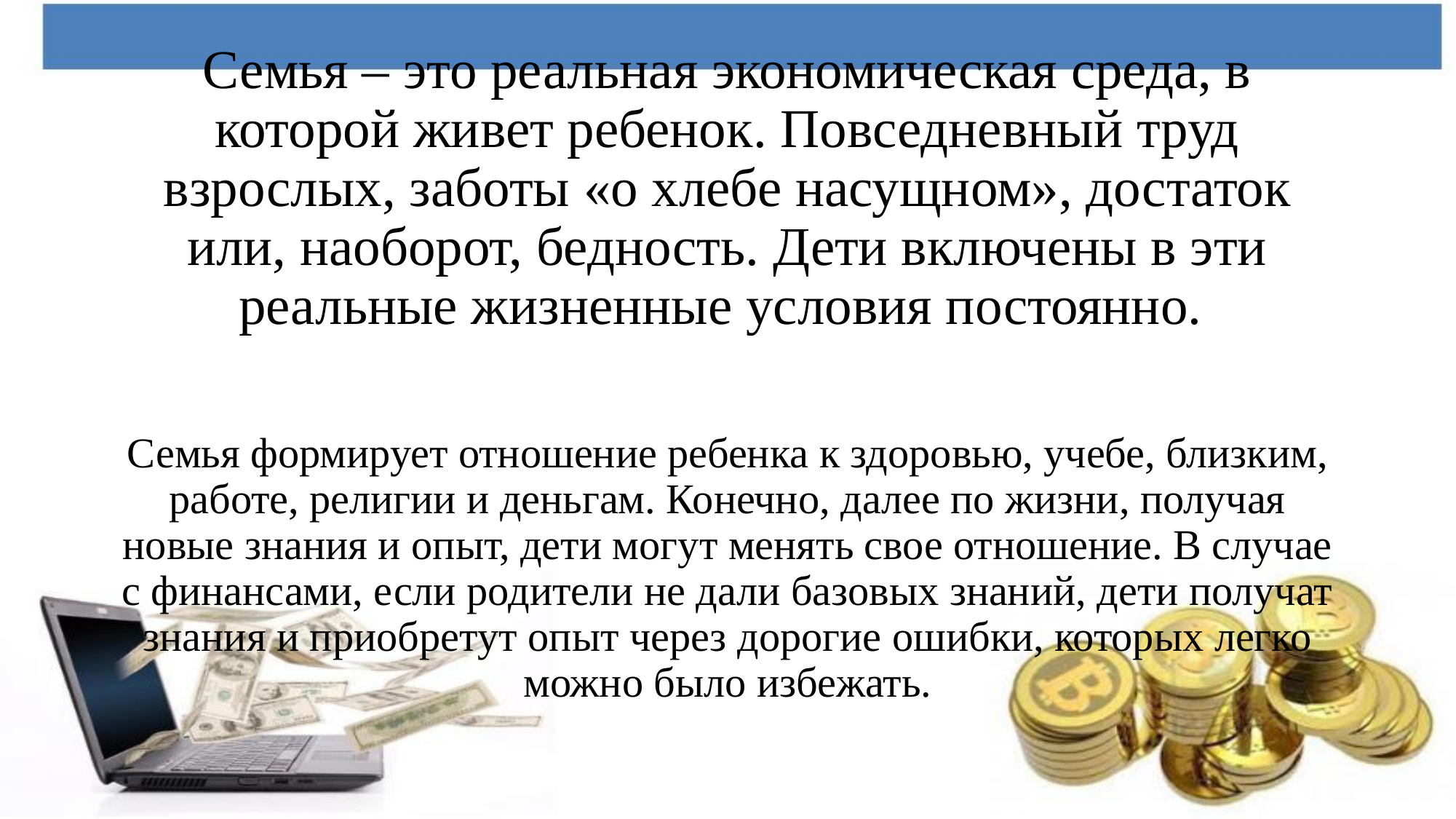

# Семья – это реальная экономическая среда, в которой живет ребенок. Повседневный труд взрослых, заботы «о хлебе насущном», достаток или, наоборот, бедность. Дети включены в эти реальные жизненные условия постоянно.
Семья формирует отношение ребенка к здоровью, учебе, близким, работе, религии и деньгам. Конечно, далее по жизни, получая новые знания и опыт, дети могут менять свое отношение. В случае с финансами, если родители не дали базовых знаний, дети получат знания и приобретут опыт через дорогие ошибки, которых легко можно было избежать.